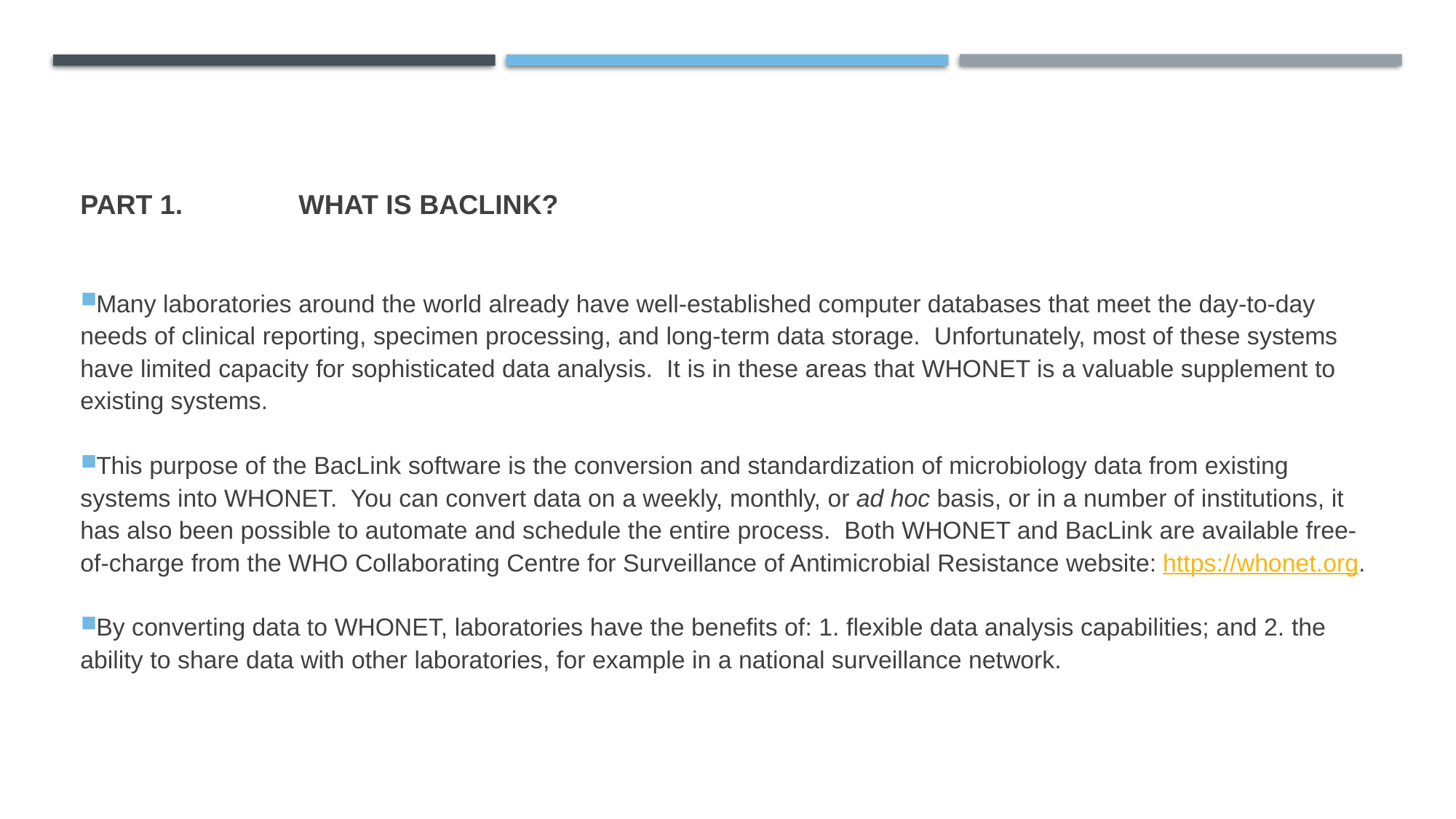

# Part 1.		What is BacLink?
Many laboratories around the world already have well-established computer databases that meet the day-to-day needs of clinical reporting, specimen processing, and long-term data storage.  Unfortunately, most of these systems have limited capacity for sophisticated data analysis.  It is in these areas that WHONET is a valuable supplement to existing systems.

This purpose of the BacLink software is the conversion and standardization of microbiology data from existing systems into WHONET.  You can convert data on a weekly, monthly, or ad hoc basis, or in a number of institutions, it has also been possible to automate and schedule the entire process.  Both WHONET and BacLink are available free-of-charge from the WHO Collaborating Centre for Surveillance of Antimicrobial Resistance website: https://whonet.org.

By converting data to WHONET, laboratories have the benefits of: 1. flexible data analysis capabilities; and 2. the ability to share data with other laboratories, for example in a national surveillance network.